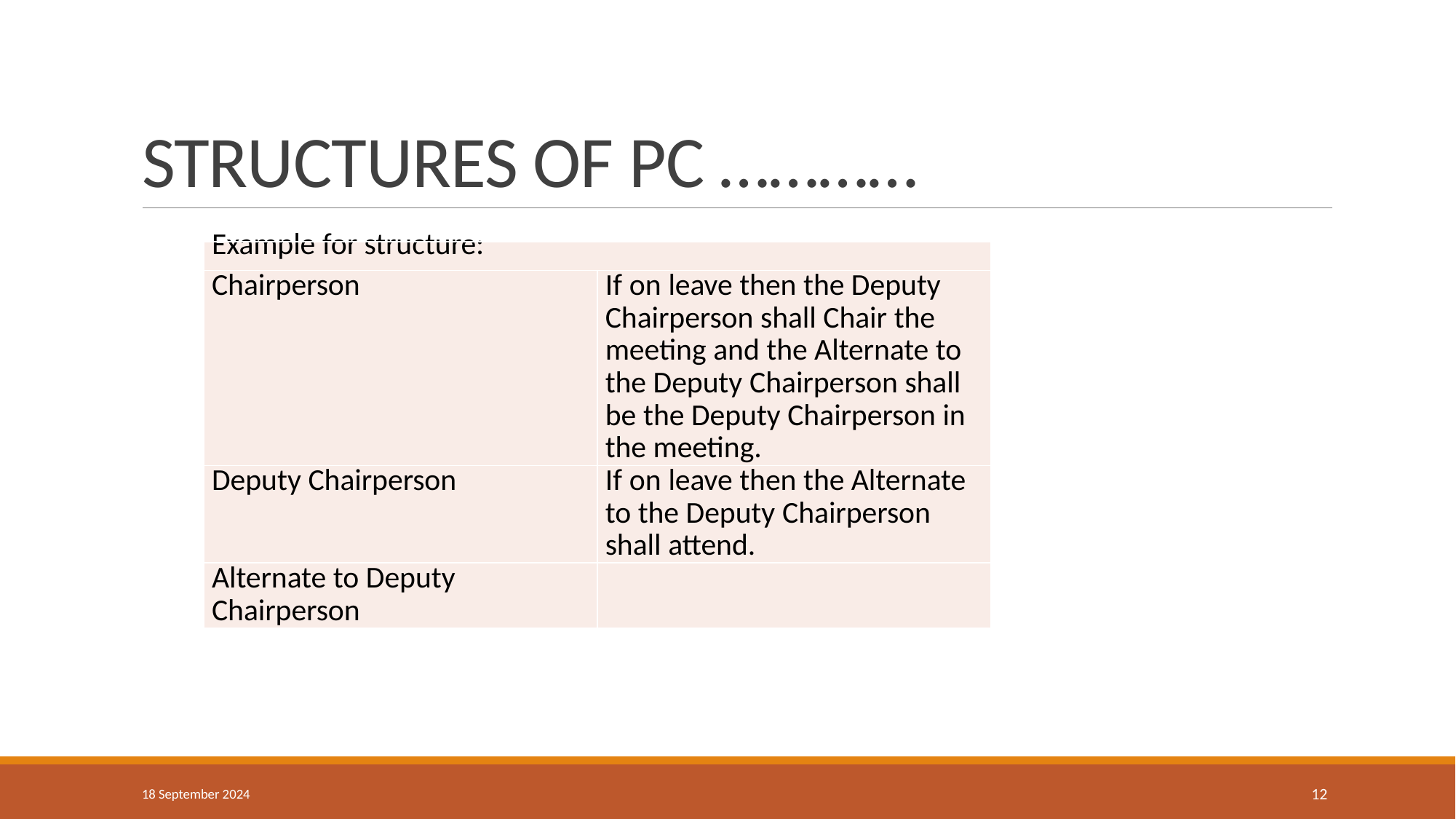

# STRUCTURES OF PC …………
| Example for structure: |  |
| --- | --- |
| Chairperson | If on leave then the Deputy Chairperson shall Chair the meeting and the Alternate to the Deputy Chairperson shall be the Deputy Chairperson in the meeting. |
| Deputy Chairperson | If on leave then the Alternate to the Deputy Chairperson shall attend. |
| Alternate to Deputy Chairperson |  |
18 September 2024
12